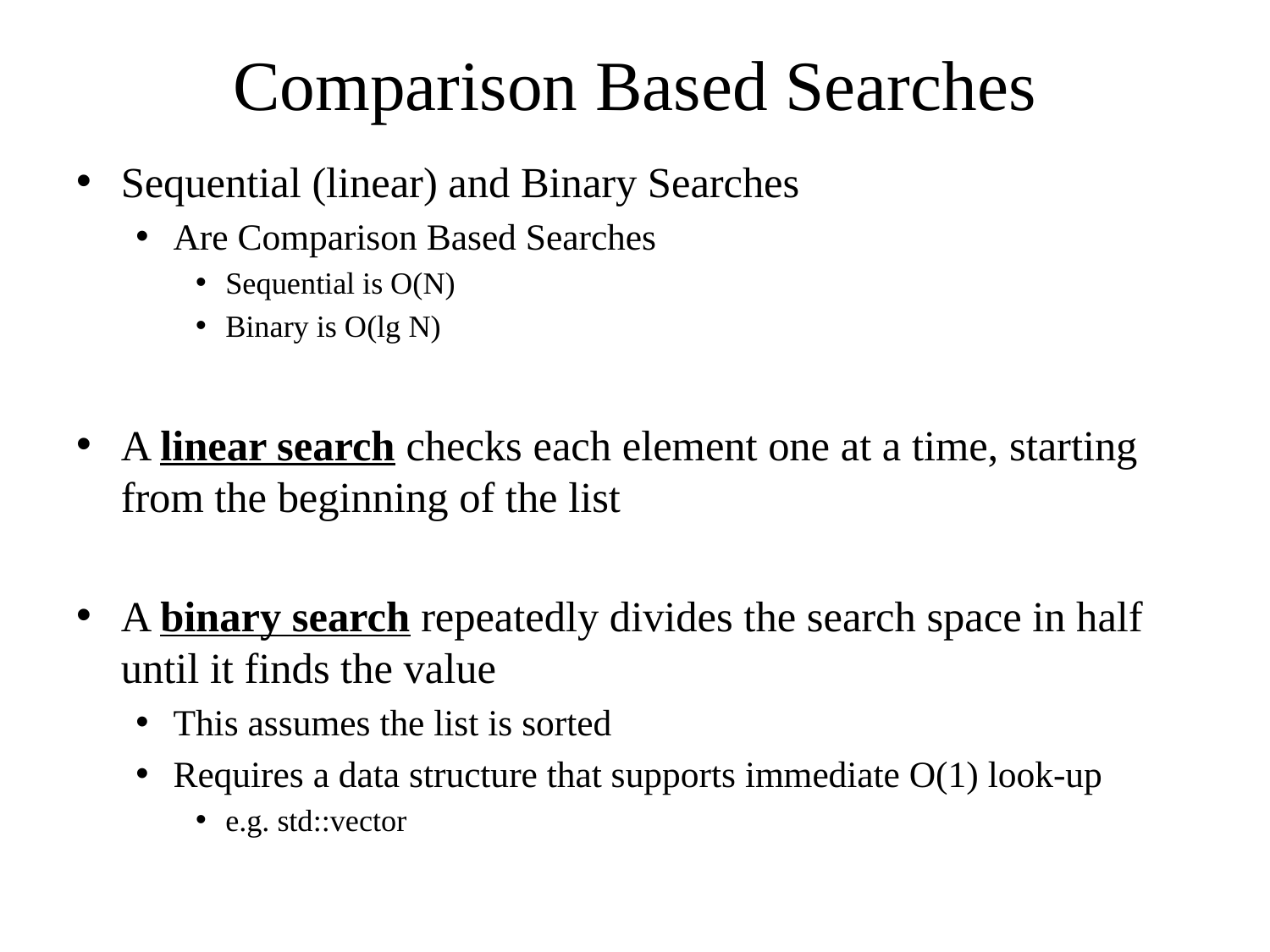

# Comparison Based Searches
Sequential (linear) and Binary Searches
Are Comparison Based Searches
Sequential is O(N)
Binary is O(lg N)

A linear search checks each element one at a time, starting from the beginning of the list

A binary search repeatedly divides the search space in half until it finds the value
This assumes the list is sorted
Requires a data structure that supports immediate O(1) look-up
e.g. std::vector